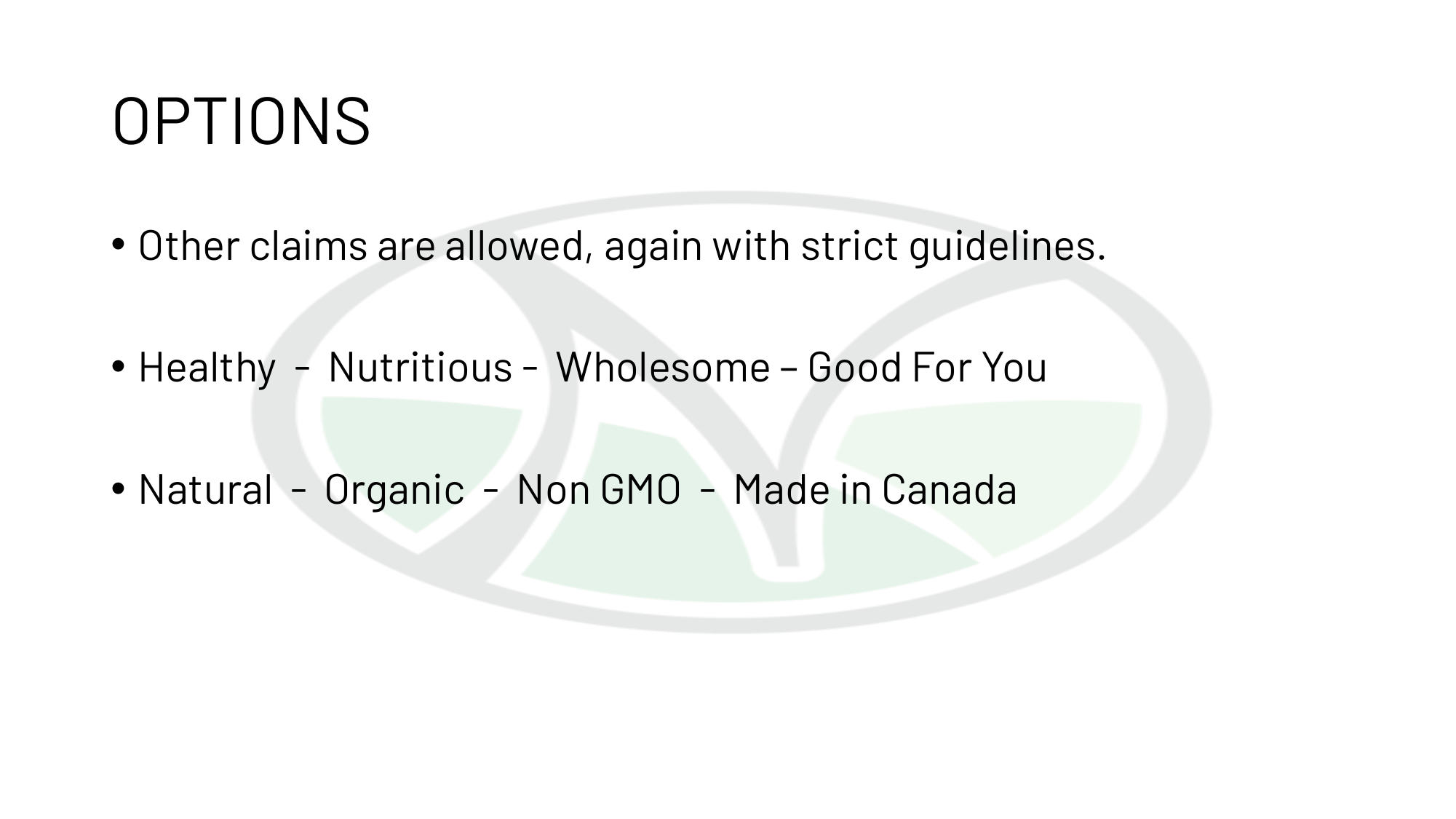

# OPTIONS
Other claims are allowed, again with strict guidelines.

Healthy  -  Nutritious -  Wholesome – Good For You

Natural  -  Organic  -  Non GMO  -  Made in Canada